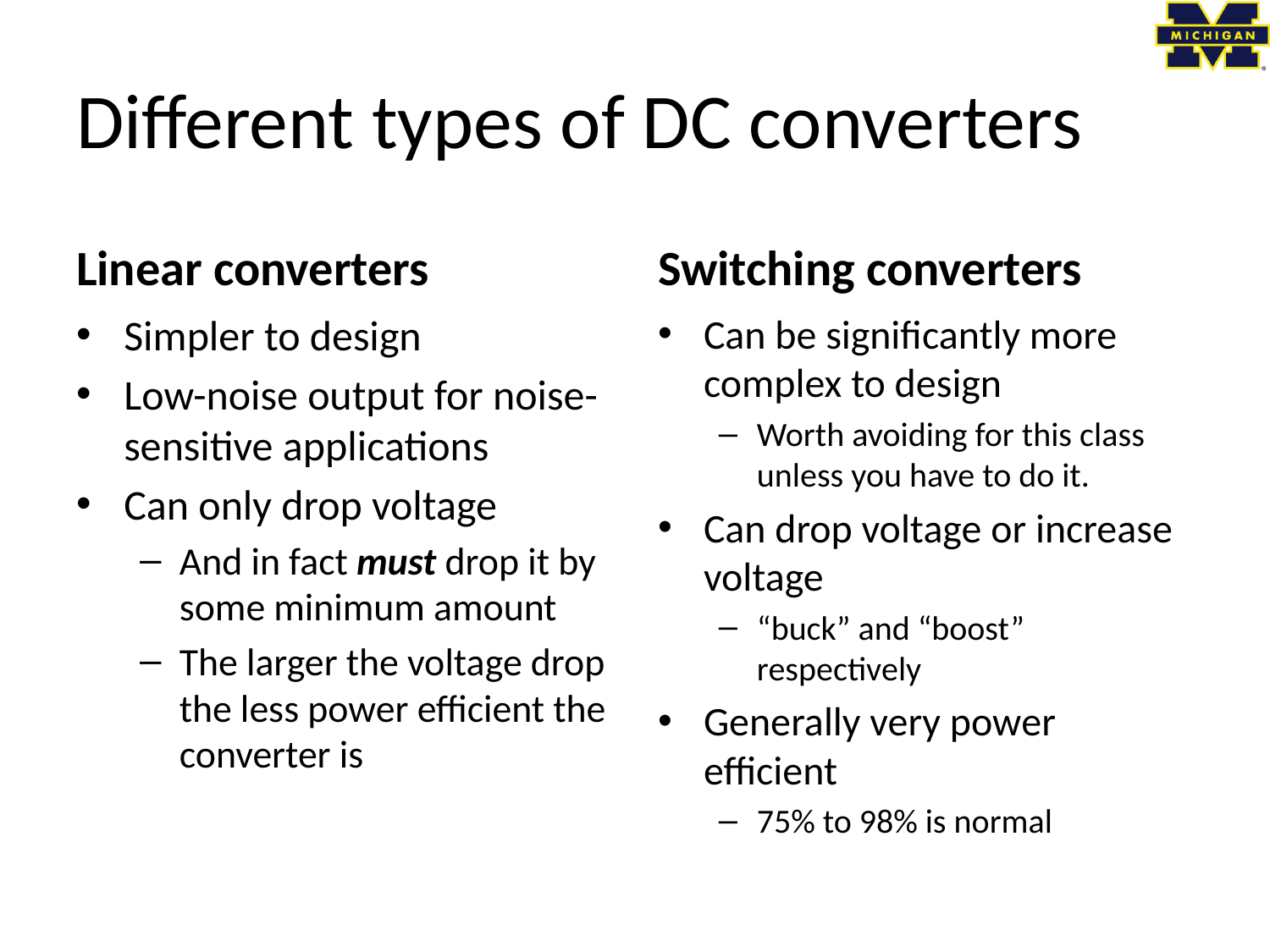

# Different types of DC converters
Linear converters
Switching converters
Simpler to design
Low-noise output for noise-sensitive applications
Can only drop voltage
And in fact must drop it by some minimum amount
The larger the voltage drop the less power efficient the converter is

Can be significantly more complex to design
Worth avoiding for this class unless you have to do it.
Can drop voltage or increase voltage
“buck” and “boost” respectively
Generally very power efficient
75% to 98% is normal